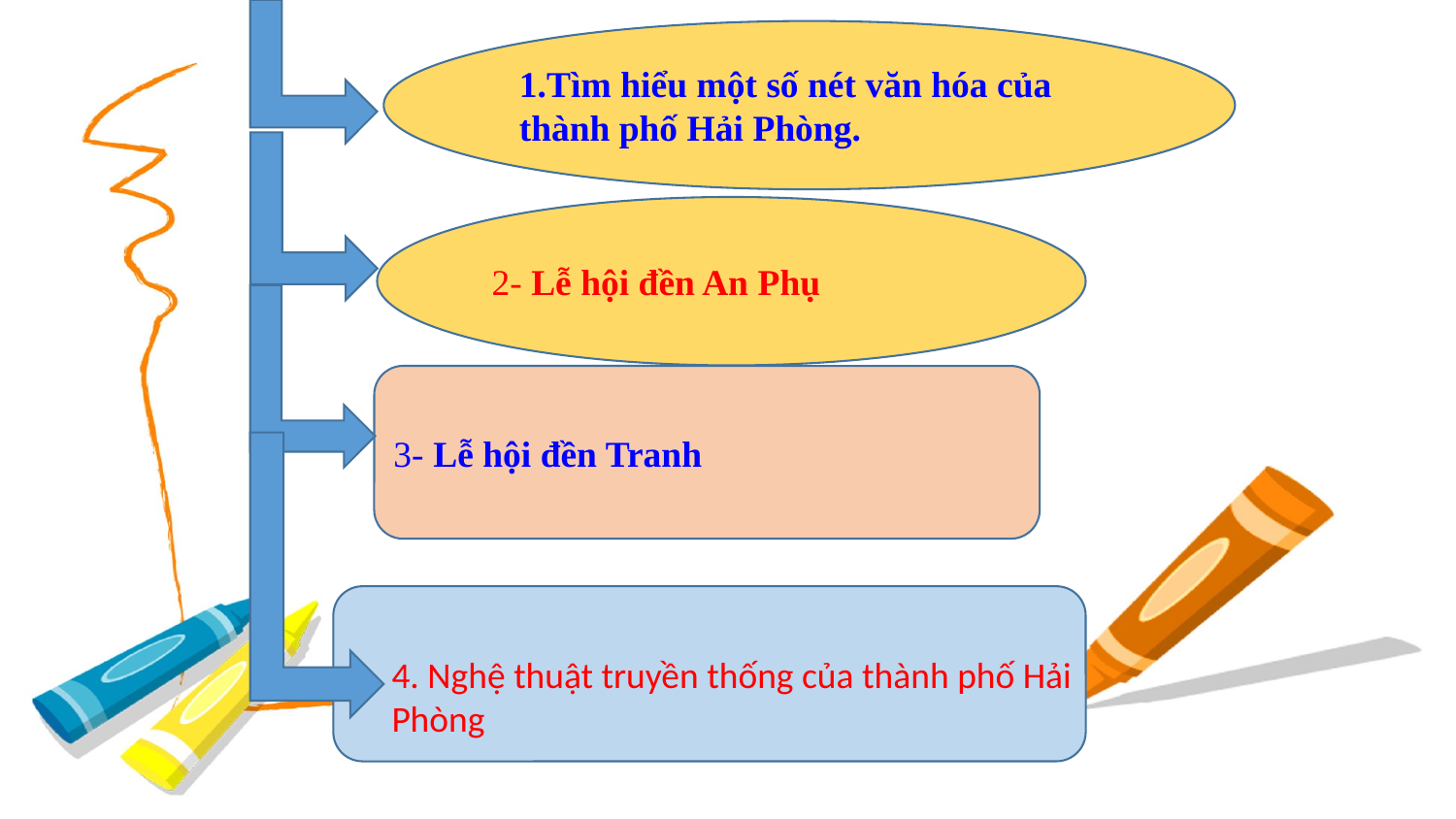

1.Tìm hiểu một số nét văn hóa của thành phố Hải Phòng.

2- Lễ hội đền An Phụ

3- Lễ hội đền Tranh

4. Nghệ thuật truyền thống của thành phố Hải Phòng